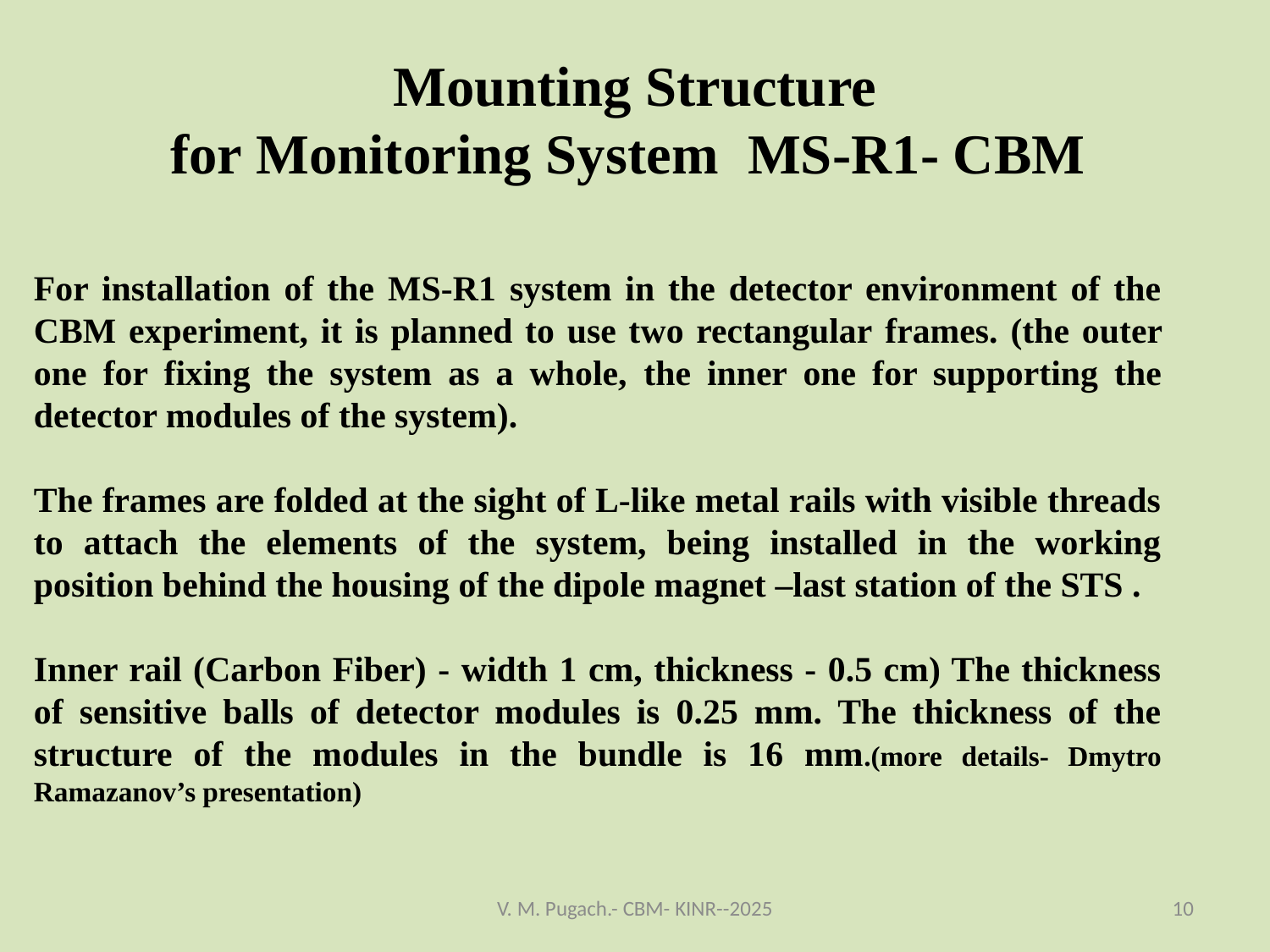

# Mounting Structure for Monitoring System  MS-R1- СВМ
For installation of the MS-R1 system in the detector environment of the CBM experiment, it is planned to use two rectangular frames. (the outer one for fixing the system as a whole, the inner one for supporting the detector modules of the system).

The frames are folded at the sight of L-like metal rails with visible threads to attach the elements of the system, being installed in the working position behind the housing of the dipole magnet –last station of the STS .

Inner rail (Carbon Fiber) - width 1 cm, thickness - 0.5 cm) The thickness of sensitive balls of detector modules is 0.25 mm. The thickness of the structure of the modules in the bundle is 16 mm.(more details- Dmytro Ramazanov’s presentation)
V. M. Pugach.- CBM- KINR--2025
10